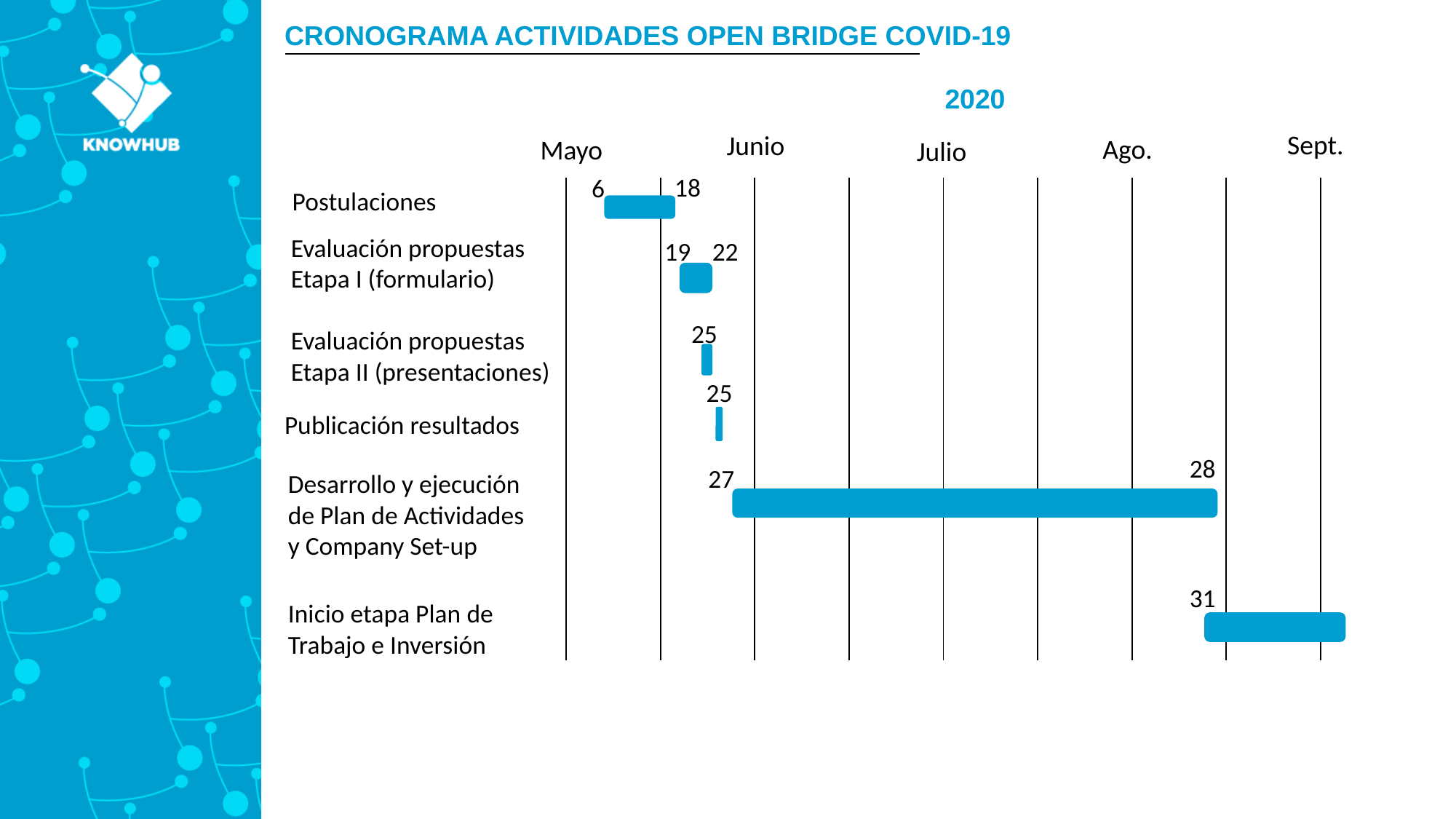

CRONOGRAMA ACTIVIDADES OPEN BRIDGE COVID-19
2020
Sept.
Junio
Ago.
Mayo
Julio
18
6

22
19
25
25
28
27
31
|  |  |  |  |  |  |  |  |  |
| --- | --- | --- | --- | --- | --- | --- | --- | --- |
Postulaciones
Evaluación propuestas
Etapa I (formulario)

Evaluación propuestas
Etapa II (presentaciones)
Publicación resultados
Desarrollo y ejecución de Plan de Actividades y Company Set-up
Inicio etapa Plan de Trabajo e Inversión